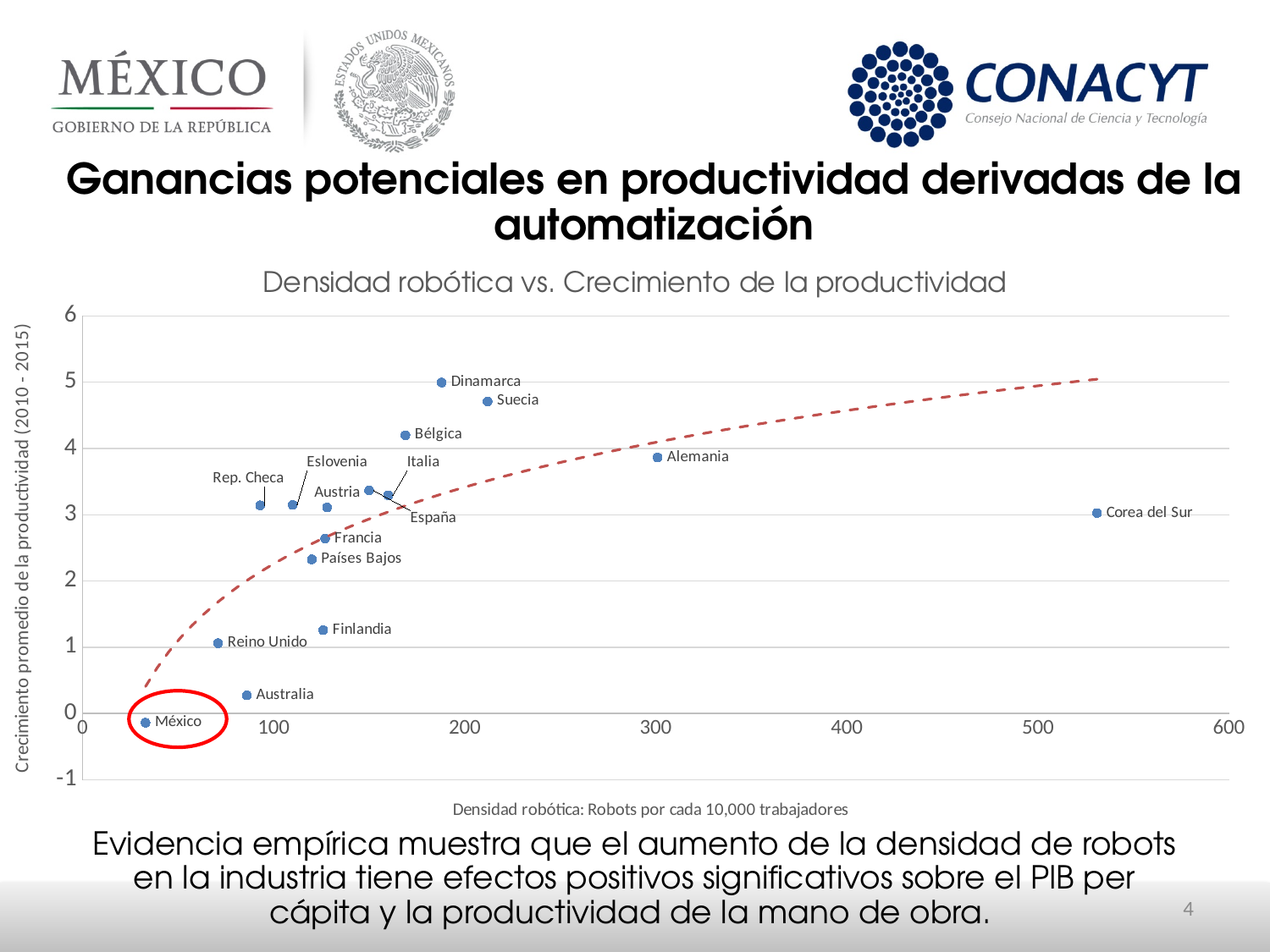

Ganancias potenciales en productividad derivadas de la automatización

### Chart: Densidad robótica vs. Crecimiento de la productividad

| Category |  |
|---|---|
Evidencia empírica muestra que el aumento de la densidad de robots en la industria tiene efectos positivos significativos sobre el PIB per cápita y la productividad de la mano de obra.
4